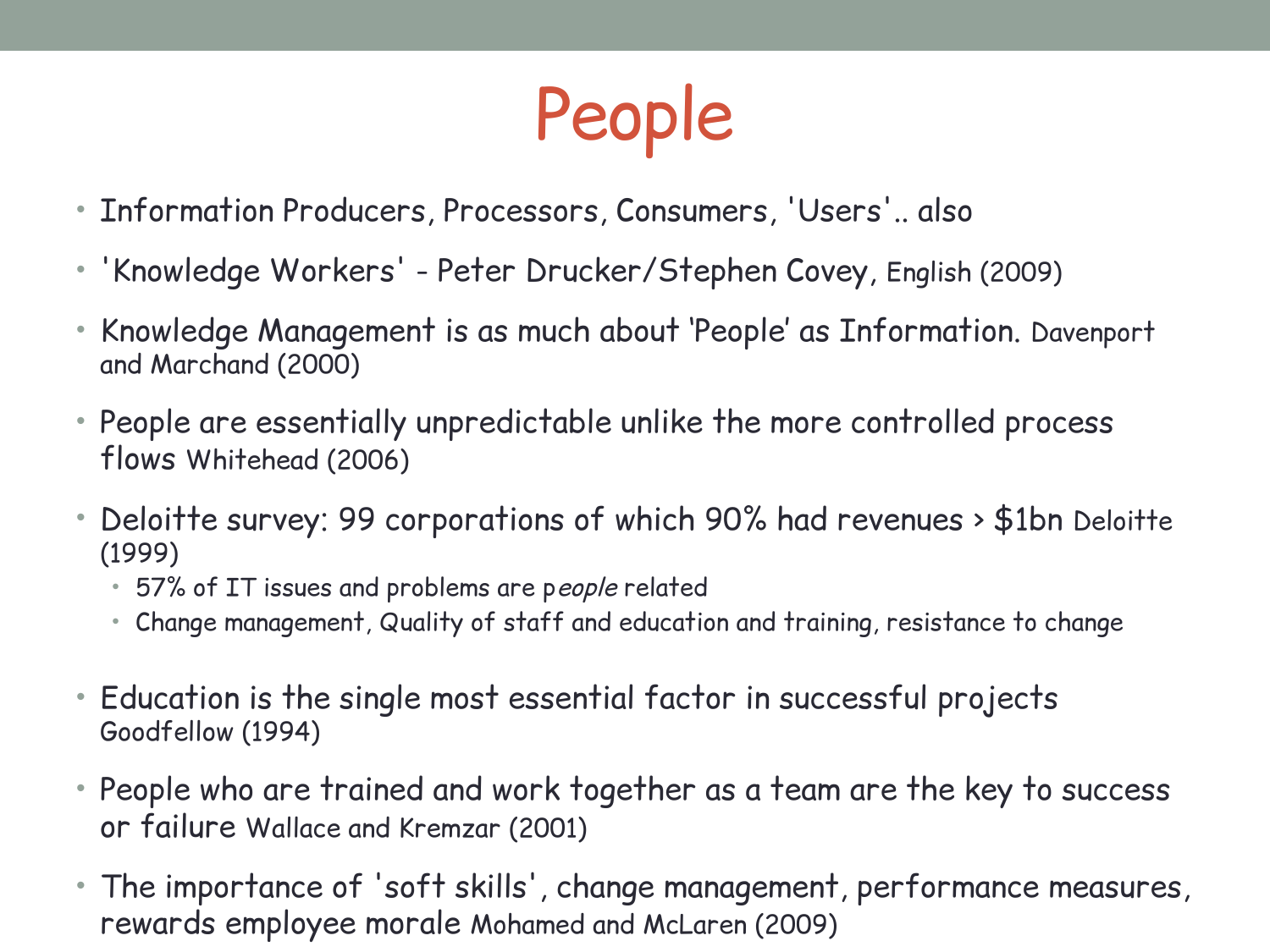

# People
Information Producers, Processors, Consumers, 'Users'.. also

'Knowledge Workers' - Peter Drucker/Stephen Covey, English (2009)

Knowledge Management is as much about ‘People’ as Information. Davenport and Marchand (2000)

People are essentially unpredictable unlike the more controlled process flows Whitehead (2006)

Deloitte survey: 99 corporations of which 90% had revenues > $1bn Deloitte (1999)
57% of IT issues and problems are people related
Change management, Quality of staff and education and training, resistance to change

Education is the single most essential factor in successful projects Goodfellow (1994)

People who are trained and work together as a team are the key to success or failure Wallace and Kremzar (2001)

The importance of 'soft skills', change management, performance measures, rewards employee morale Mohamed and McLaren (2009)